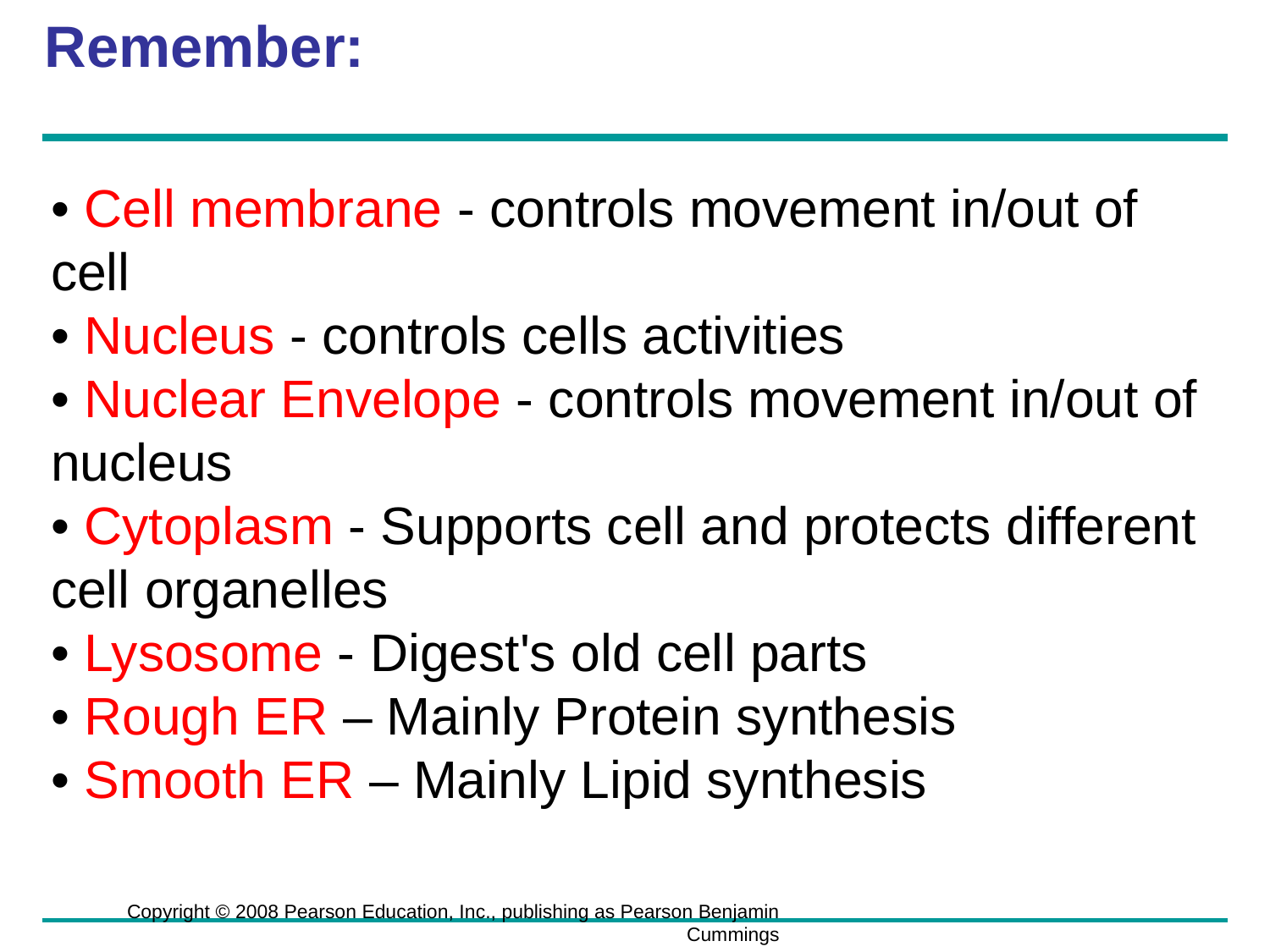

# Remember:
	• Cell membrane - controls movement in/out of cell 
• Nucleus - controls cells activities 
• Nuclear Envelope - controls movement in/out of nucleus 
• Cytoplasm - Supports cell and protects different cell organelles 
• Lysosome - Digest's old cell parts 
• Rough ER – Mainly Protein synthesis 
• Smooth ER – Mainly Lipid synthesis
Copyright © 2008 Pearson Education, Inc., publishing as Pearson Benjamin Cummings